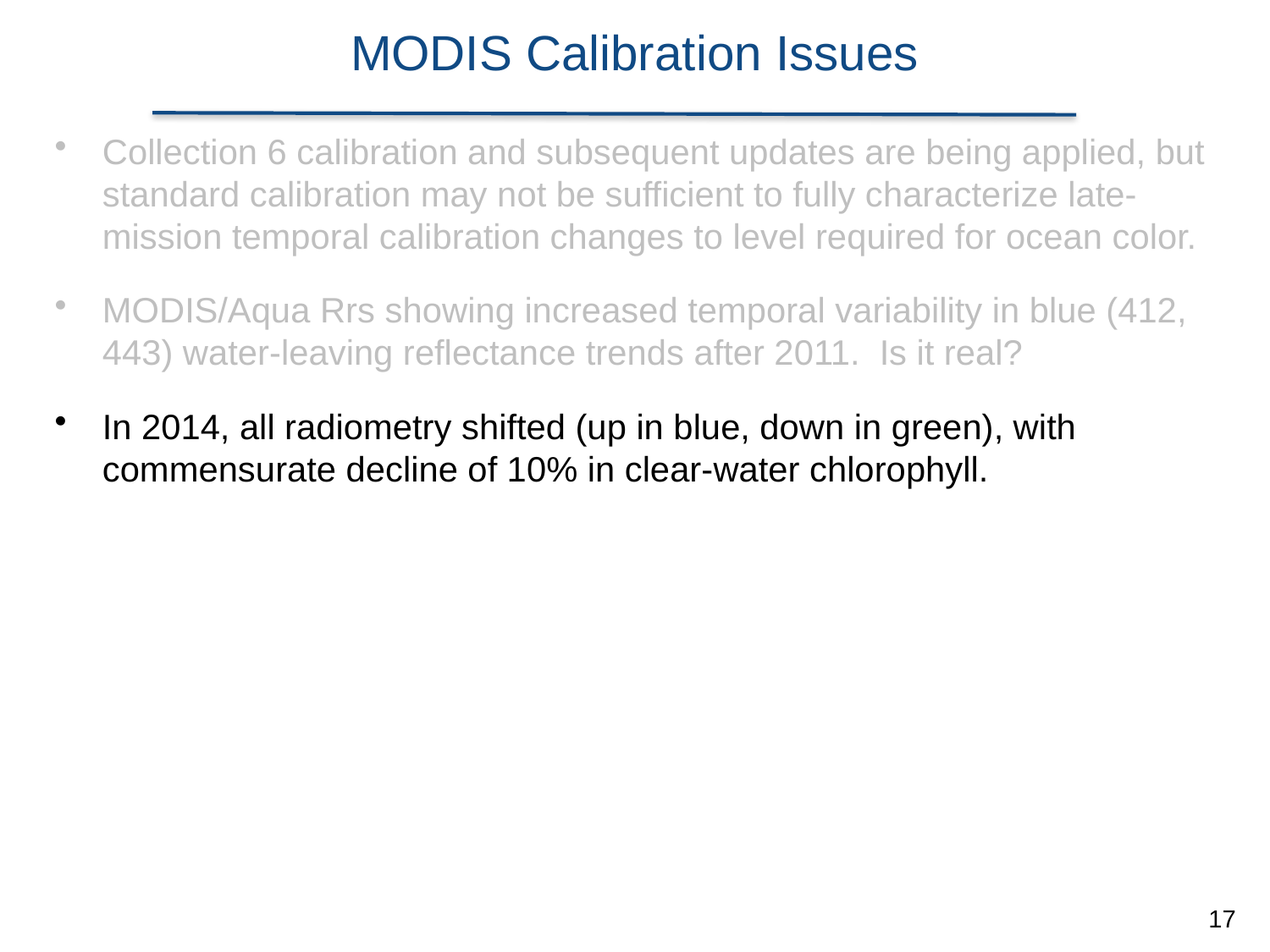

# MODIS Calibration Issues
Collection 6 calibration and subsequent updates are being applied, but standard calibration may not be sufficient to fully characterize late-mission temporal calibration changes to level required for ocean color.

MODIS/Aqua Rrs showing increased temporal variability in blue (412, 443) water-leaving reflectance trends after 2011.  Is it real?

In 2014, all radiometry shifted (up in blue, down in green), with commensurate decline of 10% in clear-water chlorophyll.

17